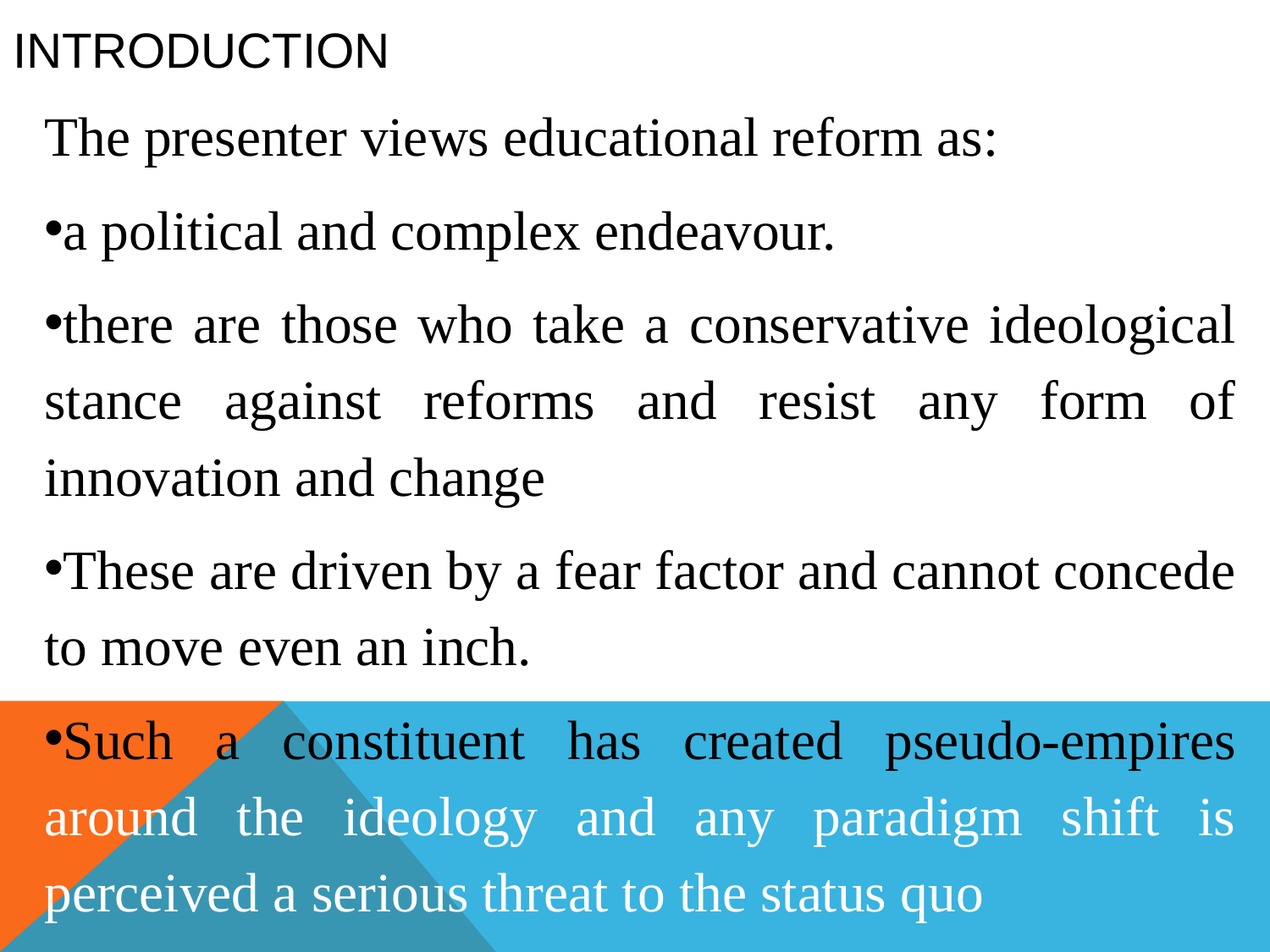

# Introduction
The presenter views educational reform as:
a political and complex endeavour.
there are those who take a conservative ideological stance against reforms and resist any form of innovation and change
These are driven by a fear factor and cannot concede to move even an inch.
Such a constituent has created pseudo-empires around the ideology and any paradigm shift is perceived a serious threat to the status quo